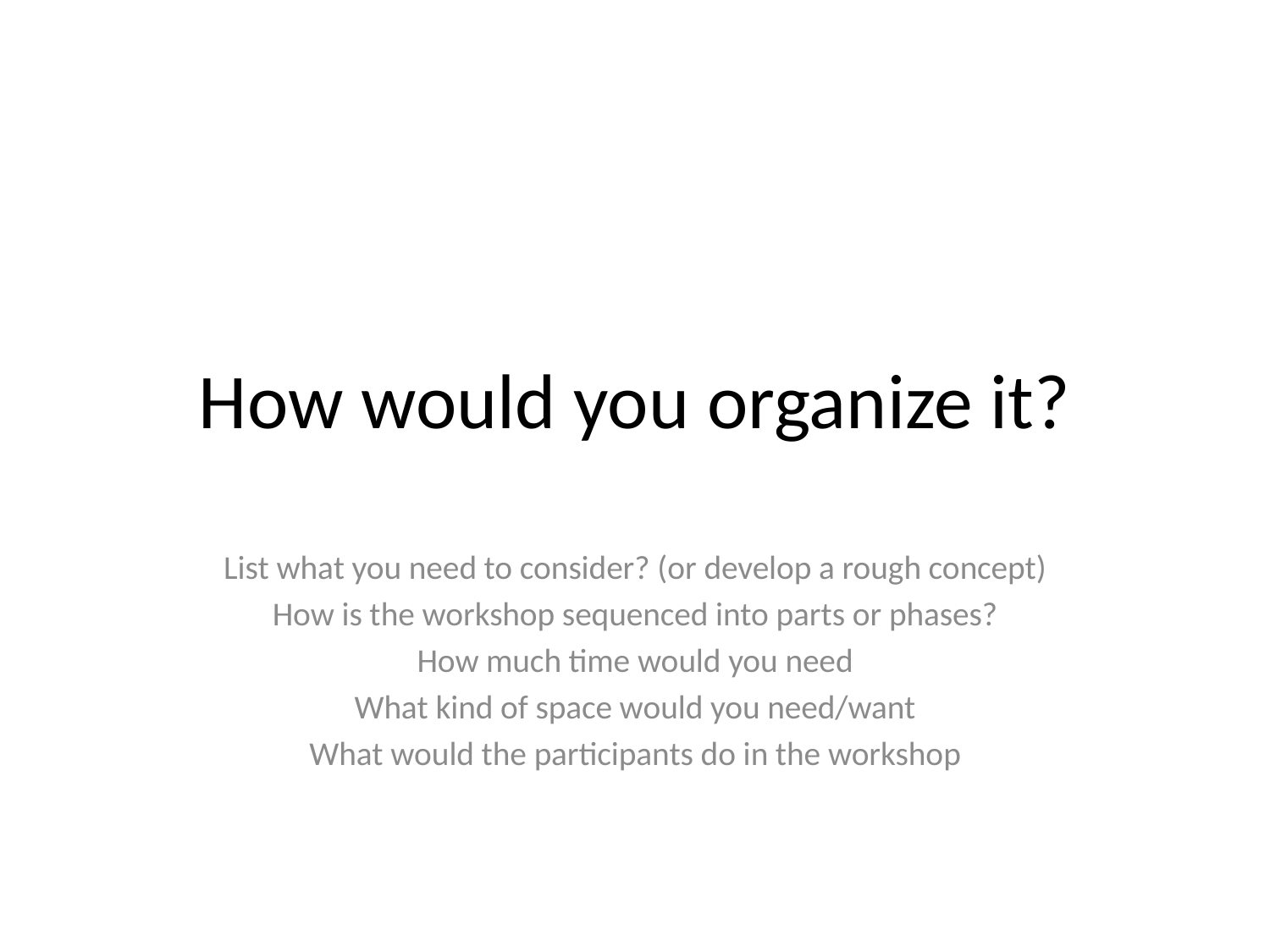

# How would you organize it?
List what you need to consider? (or develop a rough concept)
How is the workshop sequenced into parts or phases?
How much time would you need
What kind of space would you need/want
What would the participants do in the workshop